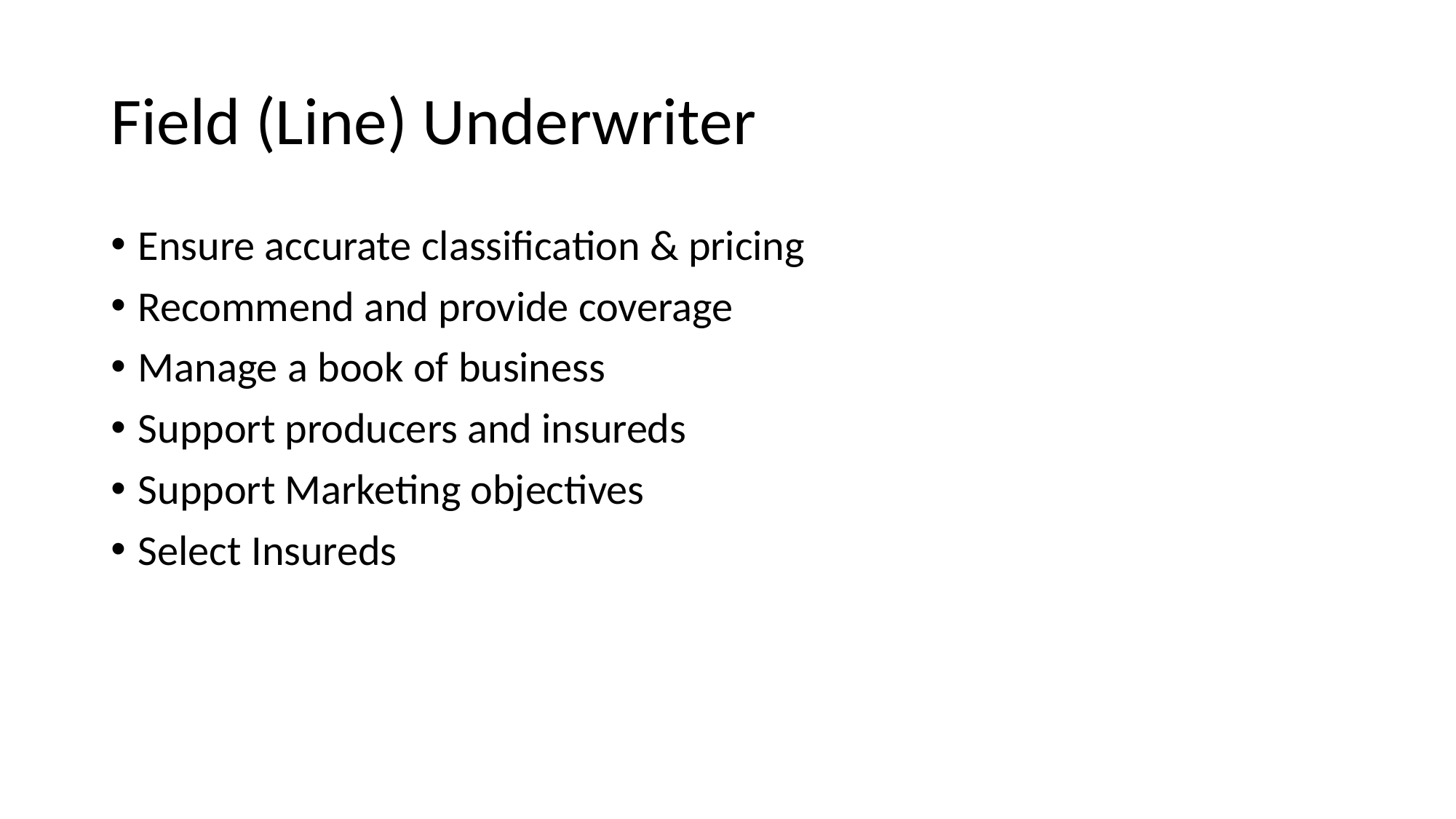

# Field (Line) Underwriter
Ensure accurate classification & pricing
Recommend and provide coverage
Manage a book of business
Support producers and insureds
Support Marketing objectives
Select Insureds